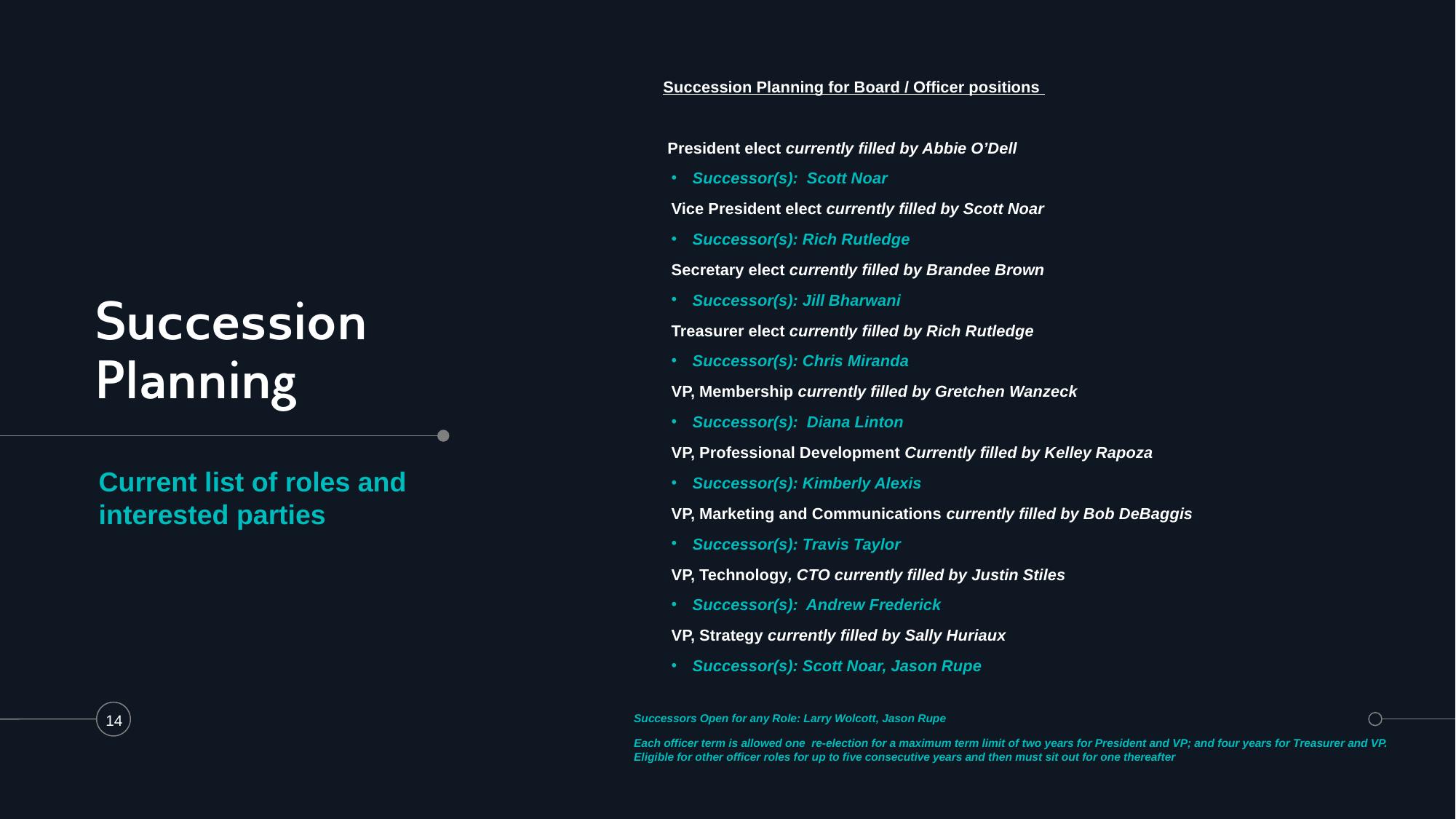

Succession Planning for Board / Officer positions

 President elect currently filled by Abbie O’Dell
Successor(s):  Scott Noar
Vice President elect currently filled by Scott Noar
Successor(s): Rich Rutledge
Secretary elect currently filled by Brandee Brown
Successor(s): Jill Bharwani
Treasurer elect currently filled by Rich Rutledge
Successor(s): Chris Miranda
VP, Membership currently filled by Gretchen Wanzeck
Successor(s):  Diana Linton
VP, Professional Development Currently filled by Kelley Rapoza
Successor(s): Kimberly Alexis
VP, Marketing and Communications currently filled by Bob DeBaggis
Successor(s): Travis Taylor
VP, Technology, CTO currently filled by Justin Stiles
Successor(s):  Andrew Frederick
VP, Strategy currently filled by Sally Huriaux
Successor(s): Scott Noar, Jason Rupe

Successors Open for any Role: Larry Wolcott, Jason Rupe
Each officer term is allowed one  re-election for a maximum term limit of two years for President and VP; and four years for Treasurer and VP.  Eligible for other officer roles for up to five consecutive years and then must sit out for one thereafter
# Succession Planning
Current list of roles and interested parties
14